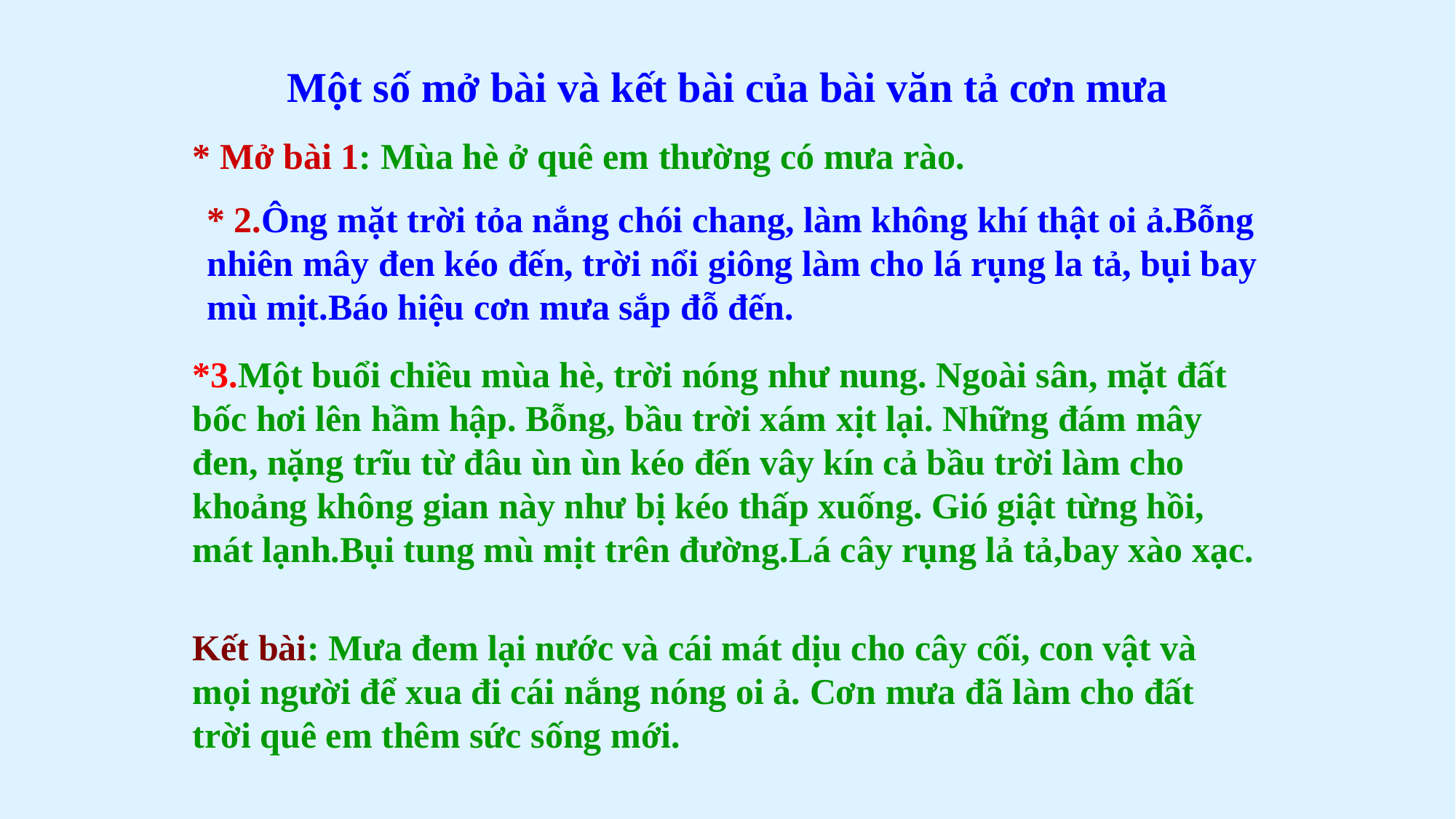

Một số mở bài và kết bài của bài văn tả cơn mưa
* Mở bài 1: Mùa hè ở quê em thường có mưa rào.
* 2.Ông mặt trời tỏa nắng chói chang, làm không khí thật oi ả.Bỗng nhiên mây đen kéo đến, trời nổi giông làm cho lá rụng la tả, bụi bay mù mịt.Báo hiệu cơn mưa sắp đỗ đến.
*3.Một buổi chiều mùa hè, trời nóng như nung. Ngoài sân, mặt đất bốc hơi lên hầm hập. Bỗng, bầu trời xám xịt lại. Những đám mây đen, nặng trĩu từ đâu ùn ùn kéo đến vây kín cả bầu trời làm cho khoảng không gian này như bị kéo thấp xuống. Gió giật từng hồi, mát lạnh.Bụi tung mù mịt trên đường.Lá cây rụng lả tả,bay xào xạc.
Kết bài: Mưa đem lại nước và cái mát dịu cho cây cối, con vật và mọi người để xua đi cái nắng nóng oi ả. Cơn mưa đã làm cho đất trời quê em thêm sức sống mới.